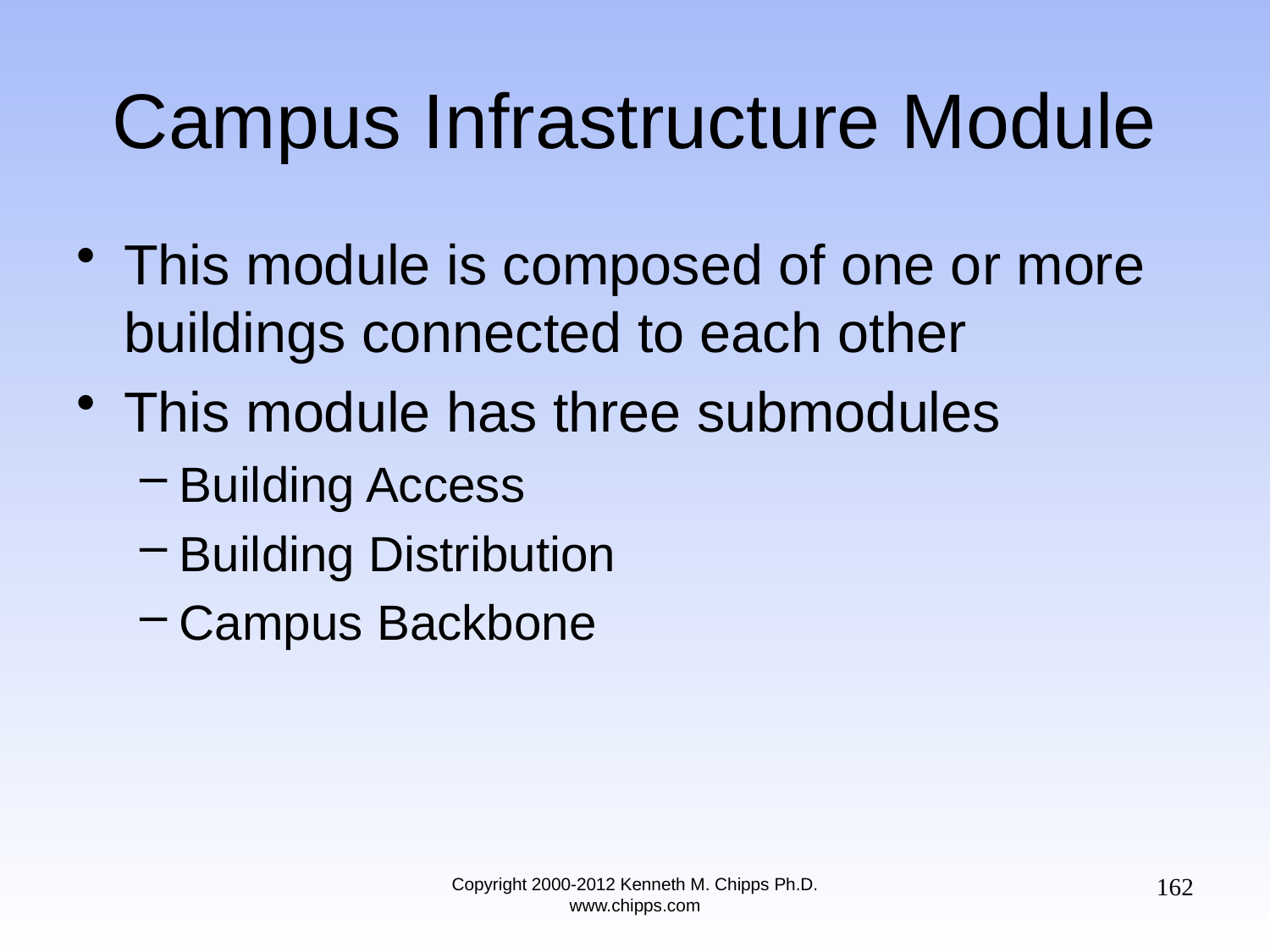

# Campus Infrastructure Module
This module is composed of one or more buildings connected to each other
This module has three submodules
Building Access
Building Distribution
Campus Backbone
162
Copyright 2000-2012 Kenneth M. Chipps Ph.D. www.chipps.com